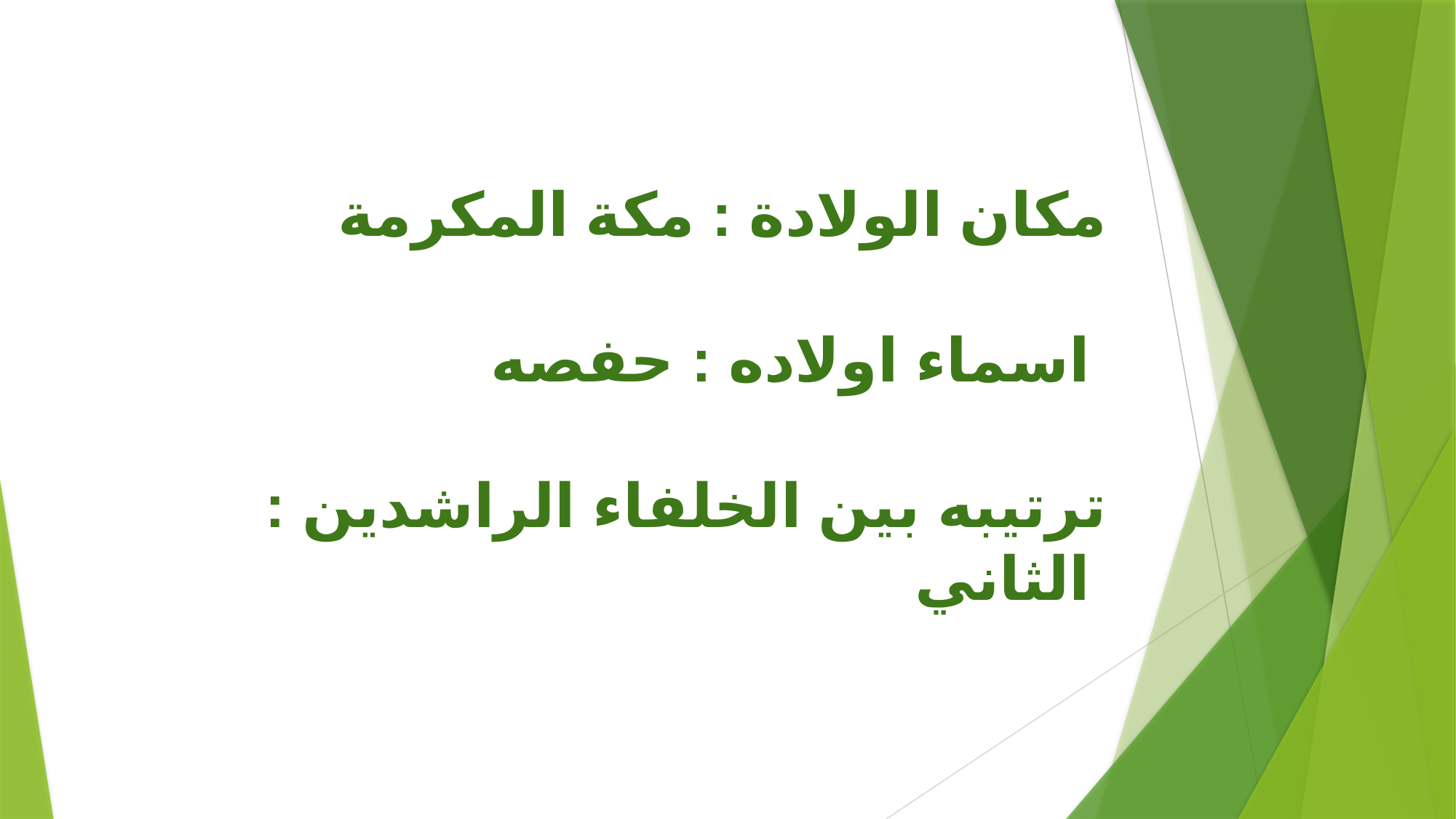

# مكان الولادة : مكة المكرمة

اسماء اولاده : حفصه

ترتيبه بين الخلفاء الراشدين : الثاني